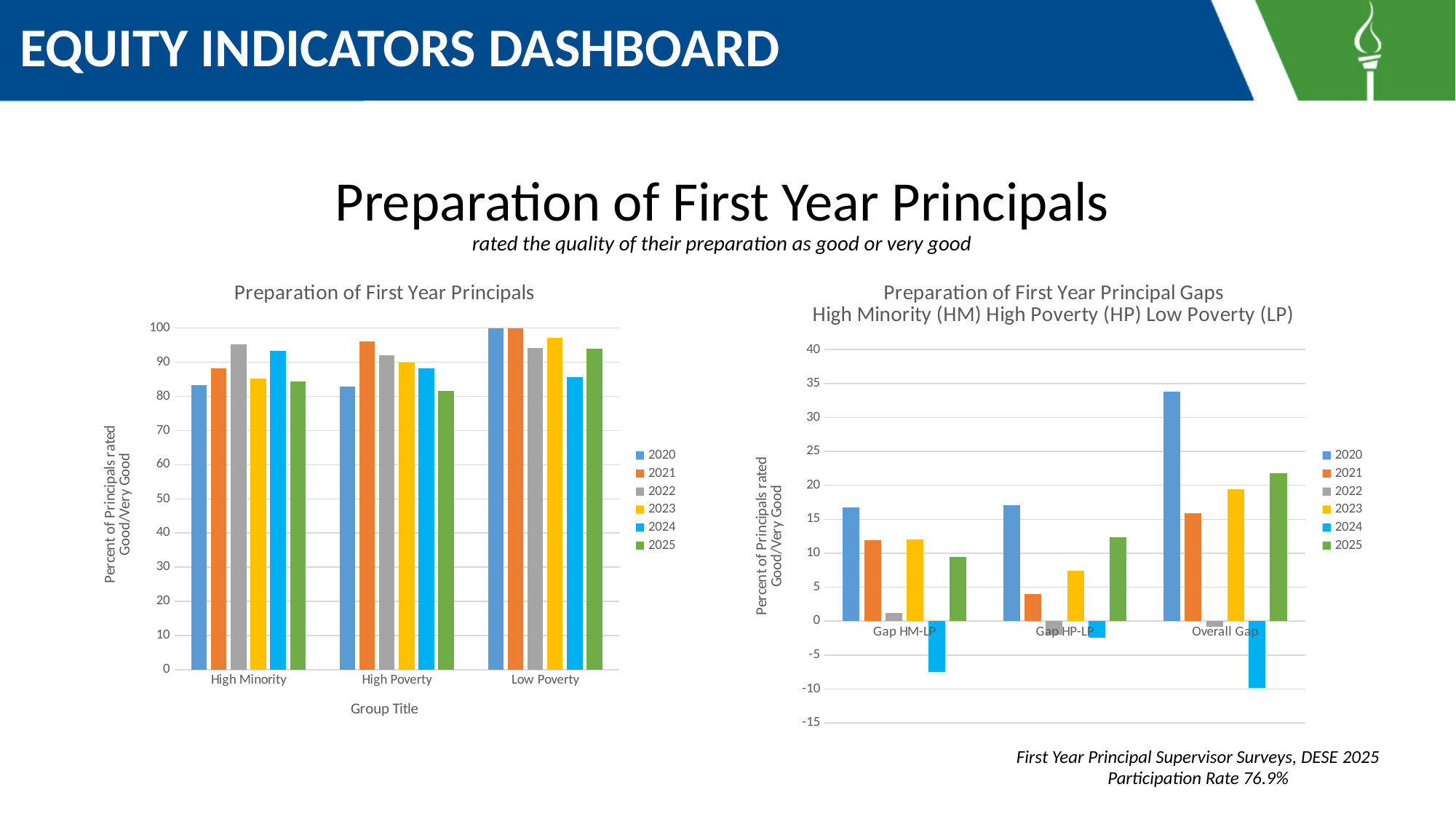

EQUITY INDICATORS DASHBOARD
# Preparation of First Year Principals rated the quality of their preparation as good or very good

### Chart: Preparation of First Year Principals

| Category | 2020 | 2021 | 2022 | 2023 | 2024 | 2025 |
|---|---|---|---|---|---|---|
| High Minority | 83.3 | 88.1 | 95.3 | 85.2 | 93.2 | 84.4 |
| High Poverty | 82.9 | 96.0 | 92.1 | 89.8 | 88.1 | 81.6 |
| Low Poverty | 100.0 | 100.0 | 94.1 | 97.2 | 85.7 | 93.9 |

### Chart: Preparation of First Year Principal Gaps

High Minority (HM) High Poverty (HP) Low Poverty (LP)

| Category | 2020 | 2021 | 2022 | 2023 | 2024 | 2025 |
|---|---|---|---|---|---|---|
| Gap HM-LP | 16.7 | 11.9 | 1.2 | 12.0 | -7.5 | 9.5 |
| Gap HP-LP | 17.1 | 4.0 | -2.0 | 7.400000000000006 | -2.3999999999999915 | 12.300000000000011 |
| Overall Gap | 33.8 | 15.9 | -0.8 | 19.400000000000006 | -9.899999999999991 | 21.80000000000001 |
First Year Principal Supervisor Surveys, DESE 2025
Participation Rate 76.9%